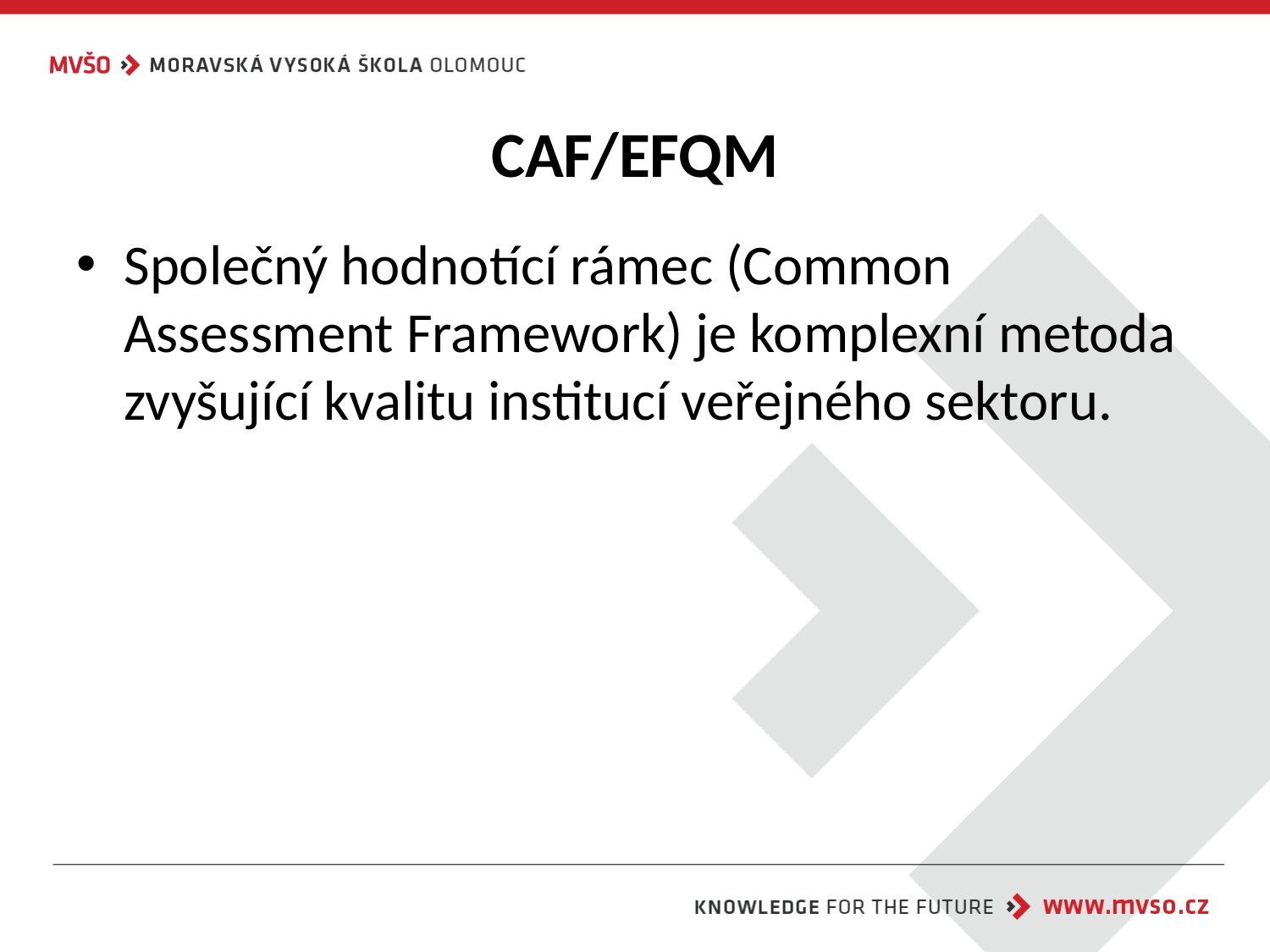

# CAF/EFQM
Společný hodnotící rámec (Common Assessment Framework) je komplexní metoda zvyšující kvalitu institucí veřejného sektoru.